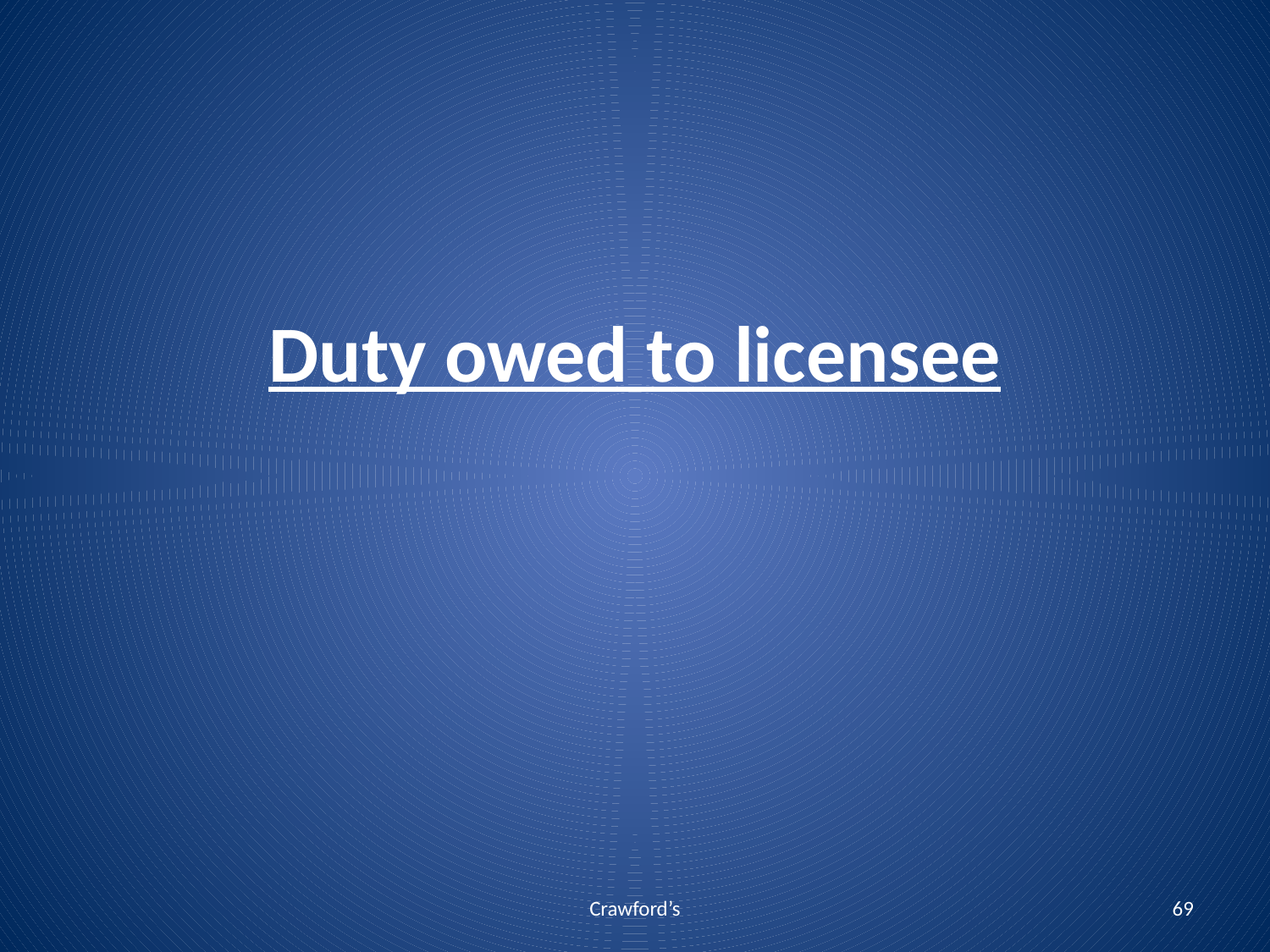

# Duty owed to licensee

Crawford’s
69